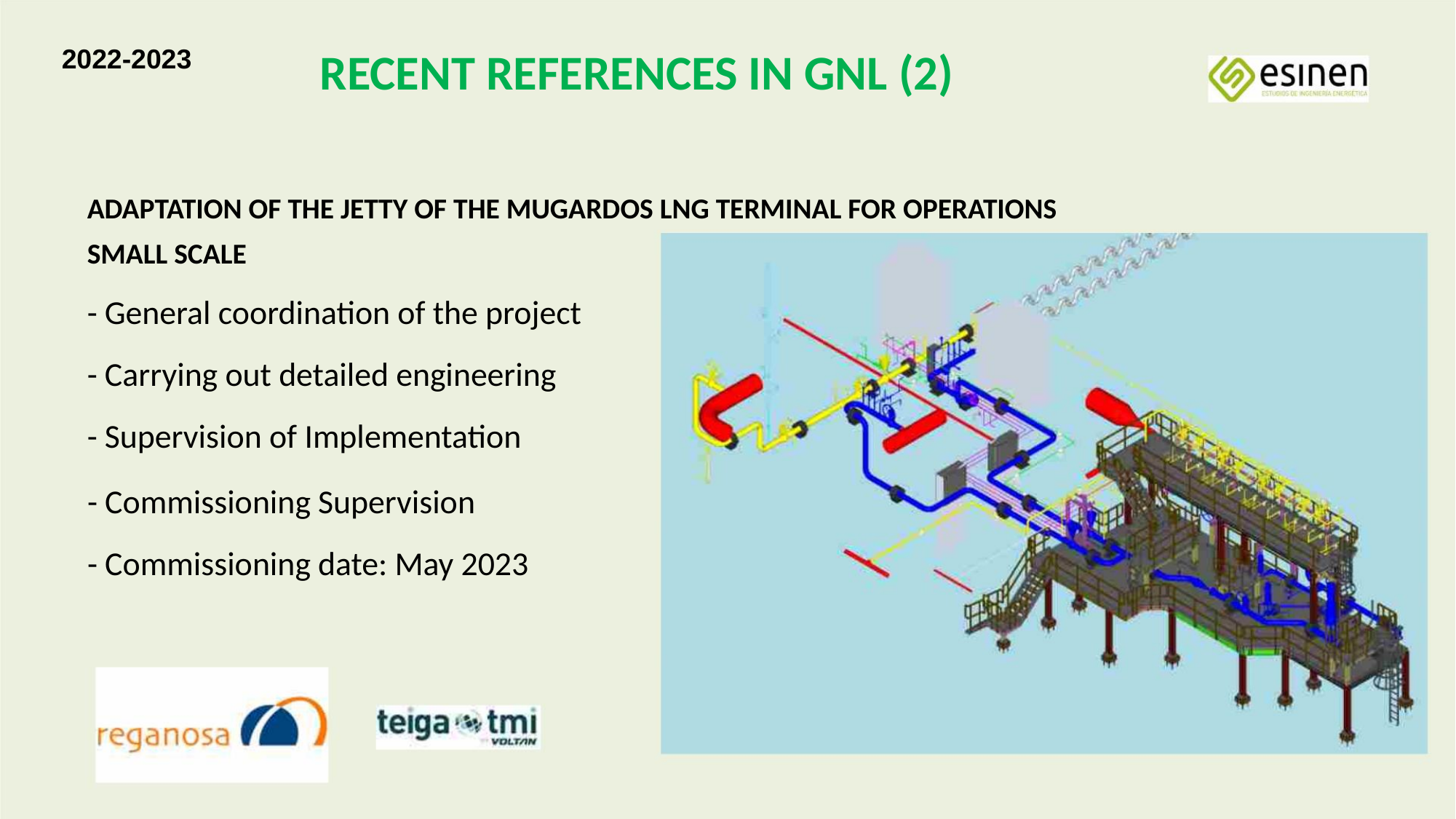

2022-2023
RECENT REFERENCES IN GNL (2)
ADAPTATION OF THE JETTY OF THE MUGARDOS LNG TERMINAL FOR OPERATIONS
SMALL SCALE
- General coordination of the project
- Carrying out detailed engineering
- Supervision of Implementation
- Commissioning Supervision
- Commissioning date: May 2023